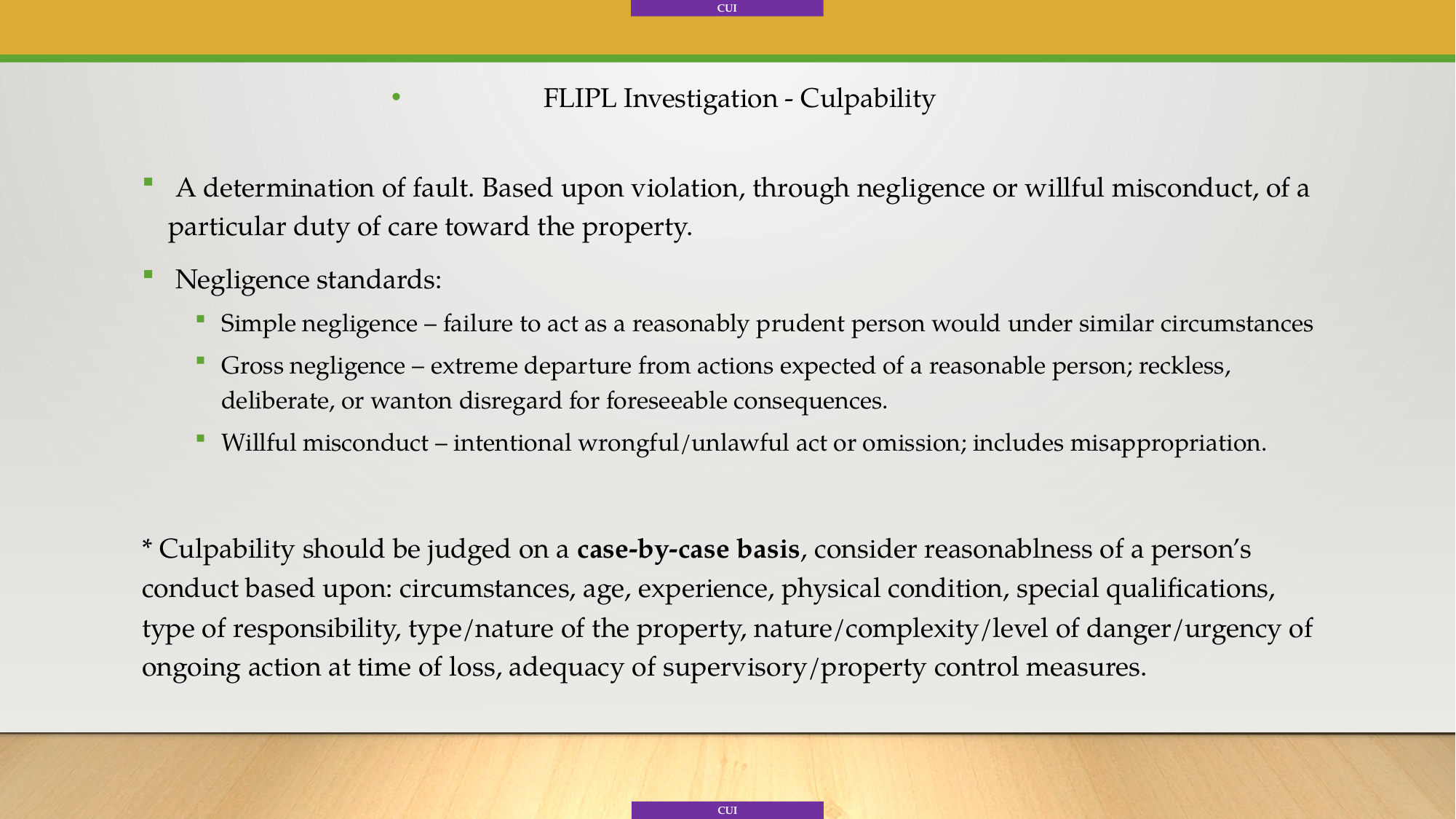

FLIPL Investigation - Culpability
 A determination of fault. Based upon violation, through negligence or willful misconduct, of a particular duty of care toward the property.
 Negligence standards:
Simple negligence – failure to act as a reasonably prudent person would under similar circumstances
Gross negligence – extreme departure from actions expected of a reasonable person; reckless, deliberate, or wanton disregard for foreseeable consequences.
Willful misconduct – intentional wrongful/unlawful act or omission; includes misappropriation.

* Culpability should be judged on a case-by-case basis, consider reasonablness of a person’s conduct based upon: circumstances, age, experience, physical condition, special qualifications, type of responsibility, type/nature of the property, nature/complexity/level of danger/urgency of ongoing action at time of loss, adequacy of supervisory/property control measures.